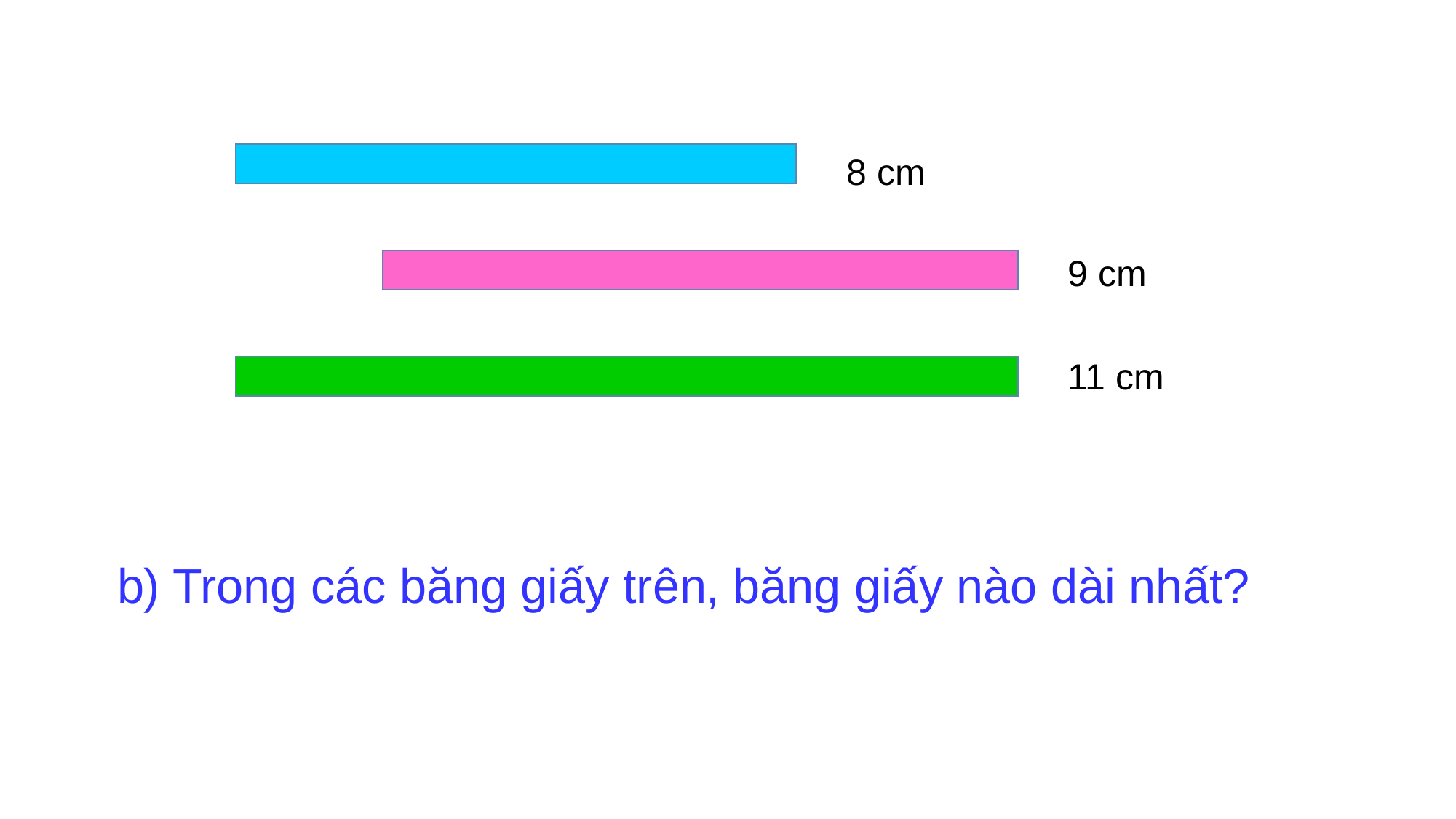

8 cm

9 cm

11 cm

b) Trong các băng giấy trên, băng giấy nào dài nhất?